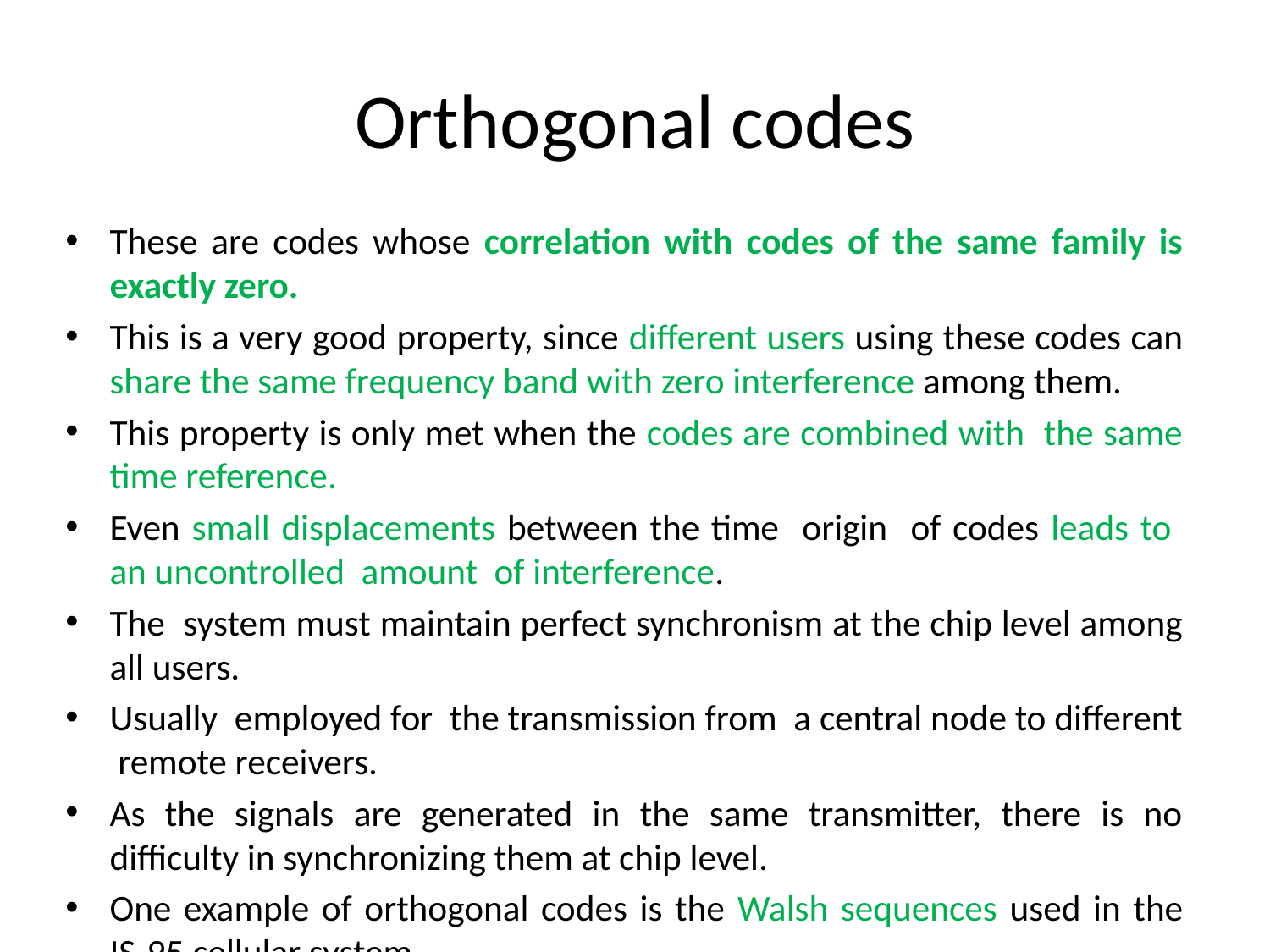

# Orthogonal codes
These are codes whose correlation with codes of the same family is exactly zero.
This is a very good property, since different users using these codes can share the same frequency band with zero interference among them.
This property is only met when the codes are combined with  the same time reference.
Even small displacements between the time  origin  of codes leads to  an uncontrolled  amount  of interference.
The  system must maintain perfect synchronism at the chip level among all users.
Usually  employed for  the transmission from  a central node to different  remote receivers.
As the signals are generated in the same transmitter, there is no difficulty in synchronizing them at chip level.
One example of orthogonal codes is the Walsh sequences used in the IS-95 cellular system